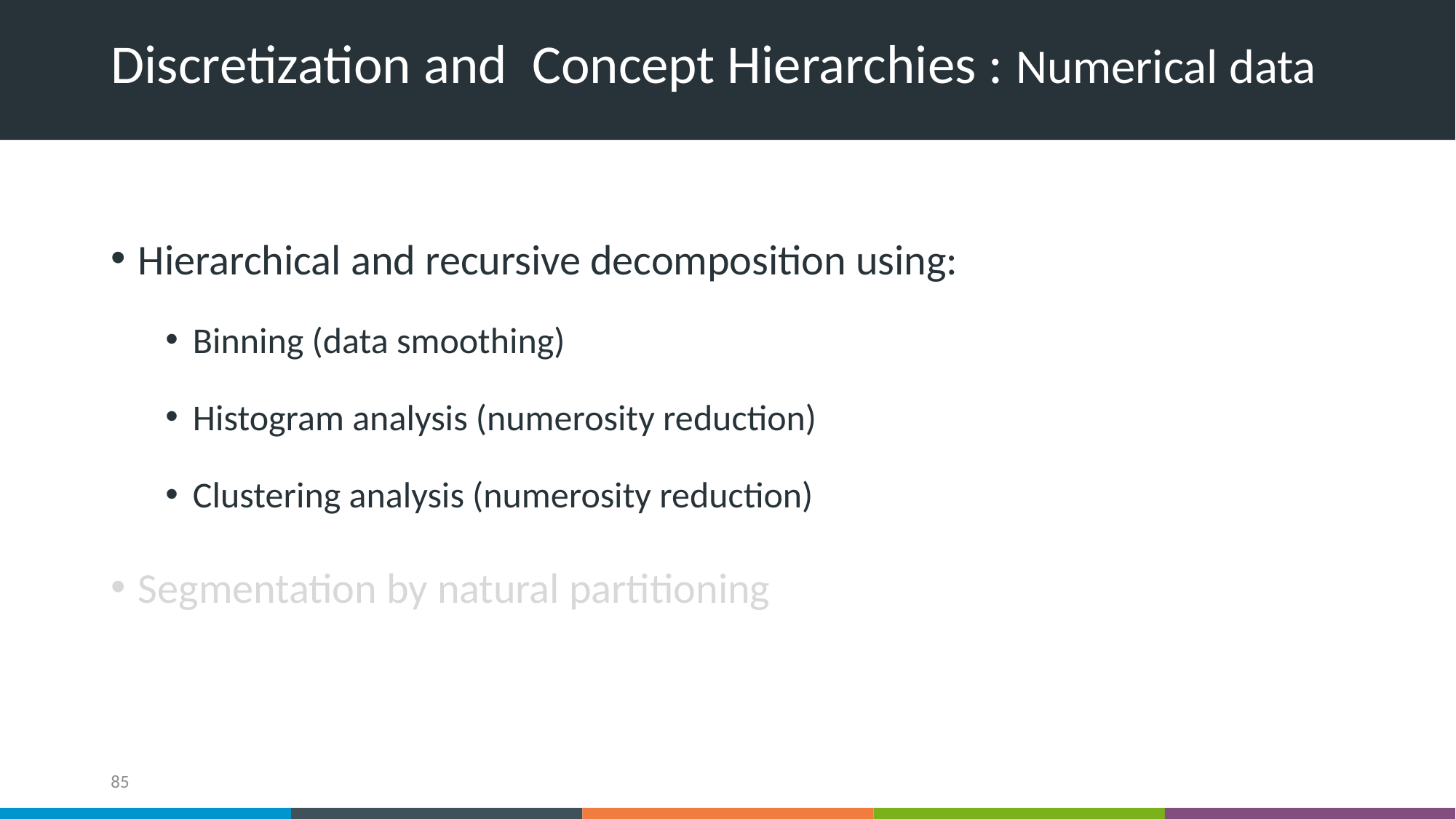

# Discretization and  Concept Hierarchies : Numerical data
Hierarchical and recursive decomposition using:
Binning (data smoothing)
Histogram analysis (numerosity reduction)
Clustering analysis (numerosity reduction)
Segmentation by natural partitioning

85